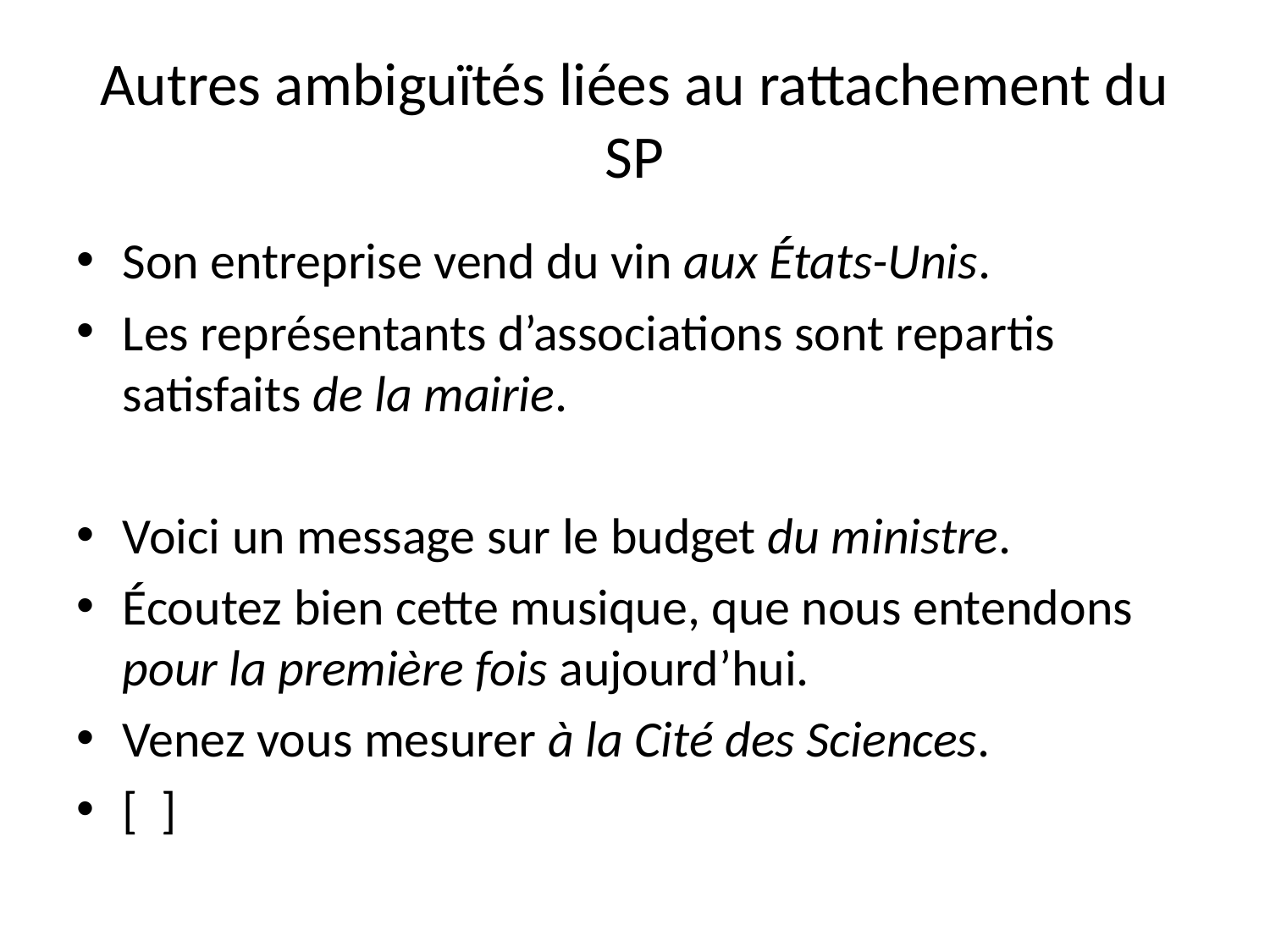

# Autres ambiguïtés liées au rattachement du SP
Son entreprise vend du vin aux États-Unis.
Les représentants d’associations sont repartis satisfaits de la mairie.

Voici un message sur le budget du ministre.
Écoutez bien cette musique, que nous entendons pour la première fois aujourd’hui.
Venez vous mesurer à la Cité des Sciences.
[  ]